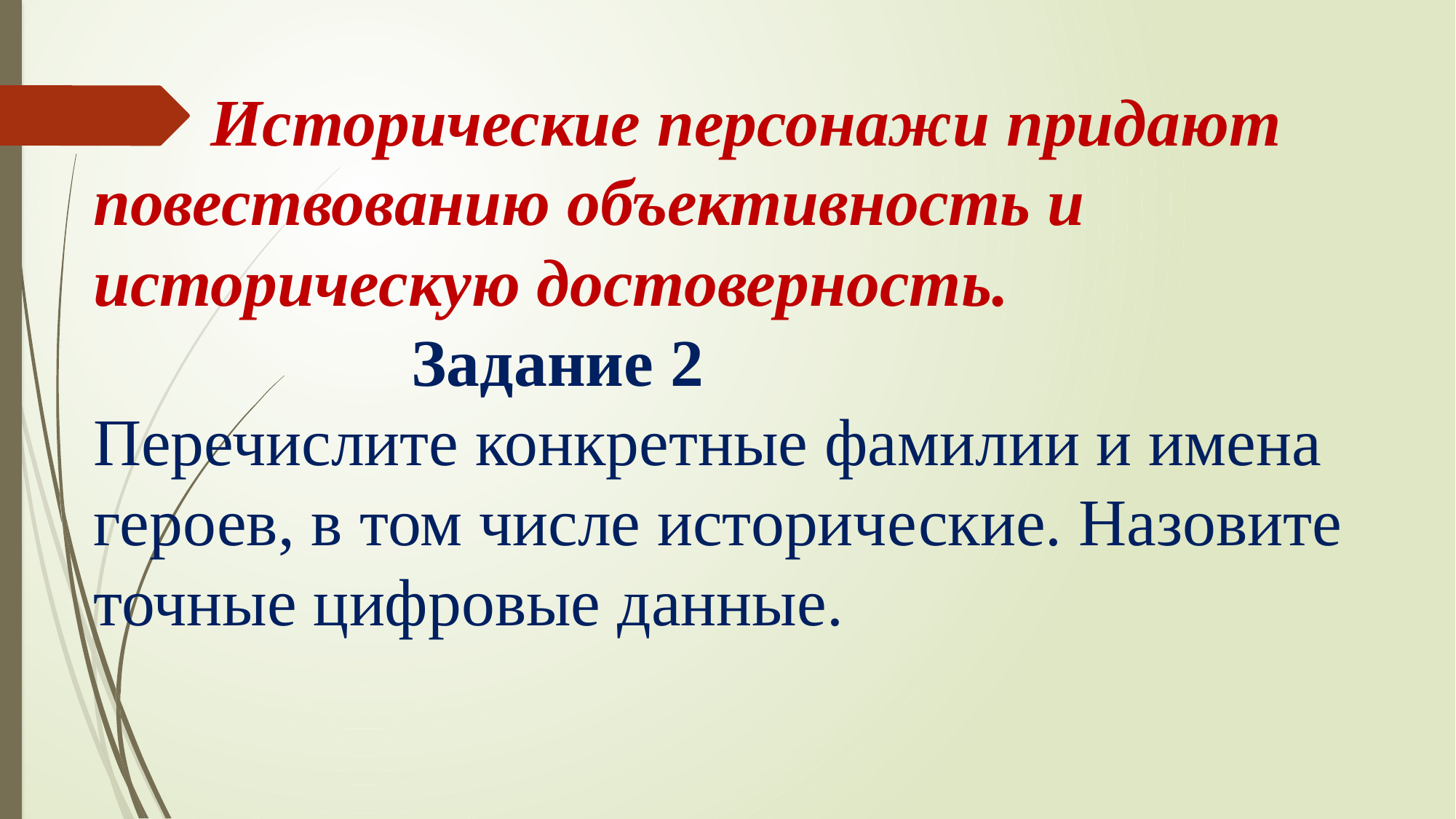

Исторические персонажи придают повествованию объективность и историческую достоверность.
                   Задание 2
Перечислите конкретные фамилии и имена героев, в том числе исторические. Назовите точные цифровые данные.